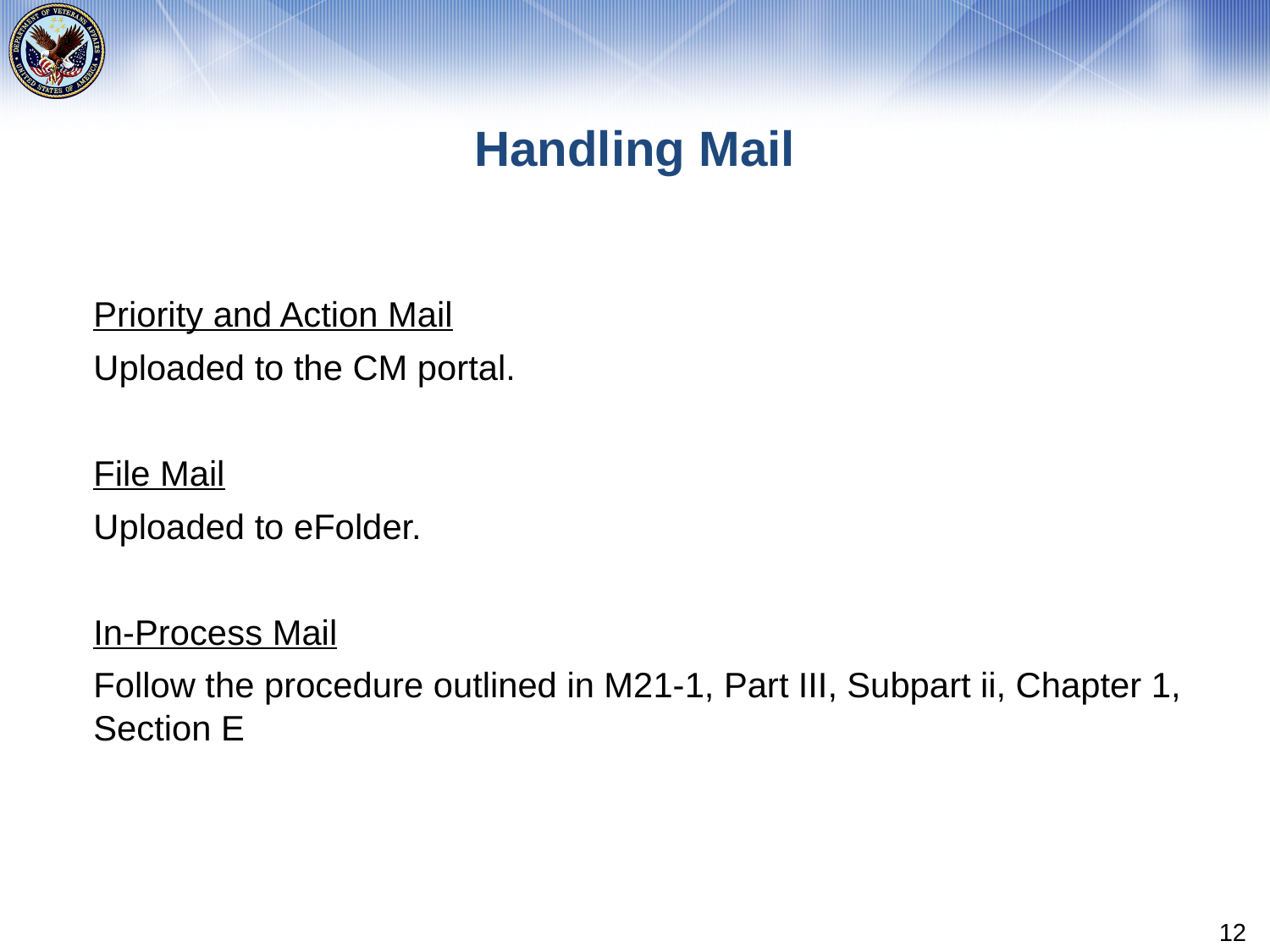

# Handling Mail
Priority and Action Mail
Uploaded to the CM portal.

File Mail
Uploaded to eFolder.

In-Process Mail
Follow the procedure outlined in M21-1, Part III, Subpart ii, Chapter 1, Section E
12